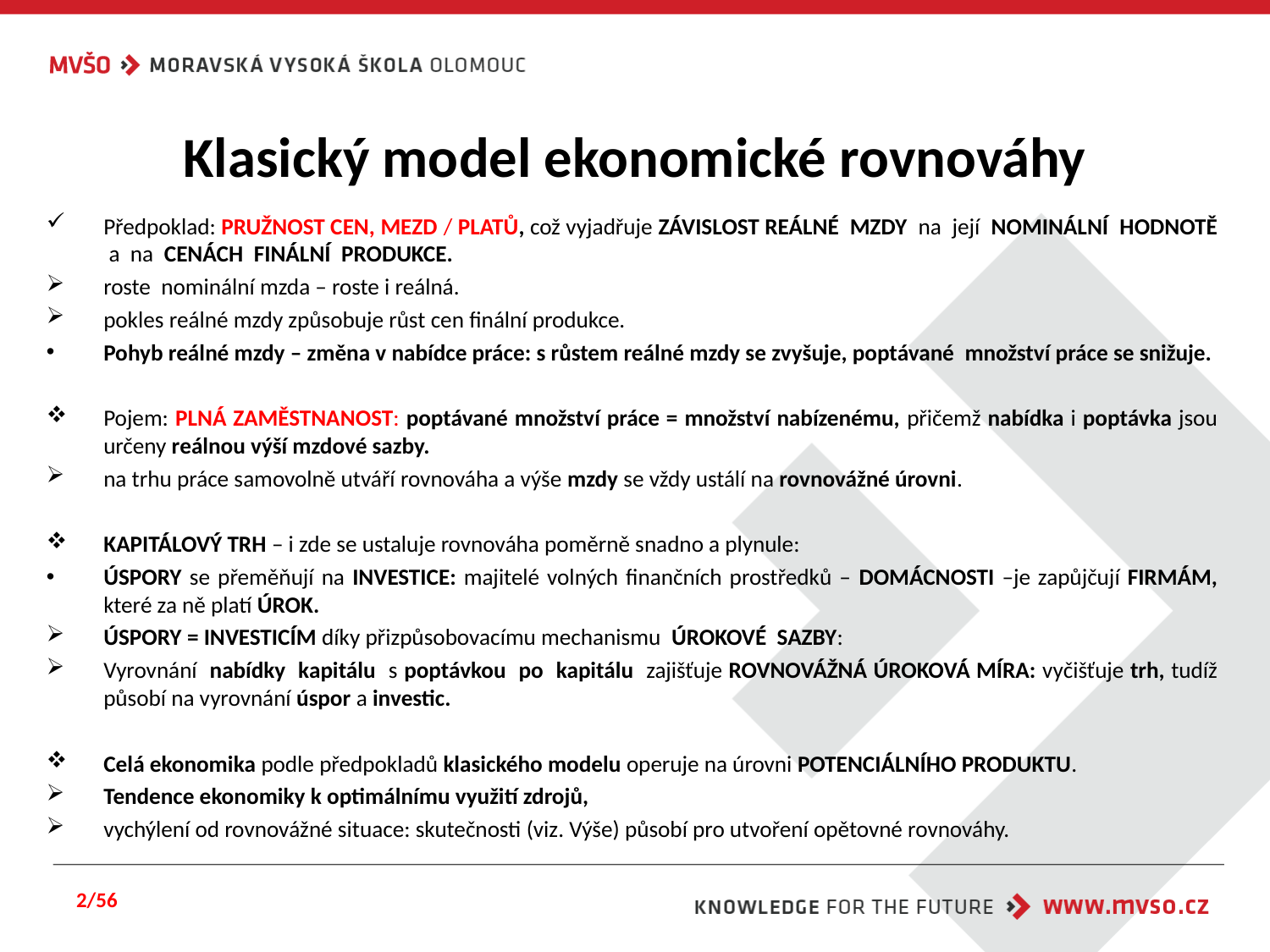

# Klasický model ekonomické rovnováhy
Předpoklad: PRUŽNOST CEN, MEZD / PLATŮ, což vyjadřuje ZÁVISLOST REÁLNÉ  MZDY  na  její  NOMINÁLNÍ  HODNOTĚ  a  na  CENÁCH  FINÁLNÍ  PRODUKCE.
roste  nominální mzda – roste i reálná.
pokles reálné mzdy způsobuje růst cen finální produkce.
Pohyb reálné mzdy – změna v nabídce práce: s růstem reálné mzdy se zvyšuje, poptávané  množství práce se snižuje.

Pojem: PLNÁ ZAMĚSTNANOST: poptávané množství práce = množství nabízenému, přičemž nabídka i poptávka jsou určeny reálnou výší mzdové sazby.
na trhu práce samovolně utváří rovnováha a výše mzdy se vždy ustálí na rovnovážné úrovni.

KAPITÁLOVÝ TRH – i zde se ustaluje rovnováha poměrně snadno a plynule:
ÚSPORY se přeměňují na INVESTICE: majitelé volných finančních prostředků – DOMÁCNOSTI –je zapůjčují FIRMÁM, které za ně platí ÚROK.
ÚSPORY = INVESTICÍM díky přizpůsobovacímu mechanismu  ÚROKOVÉ  SAZBY:
Vyrovnání  nabídky  kapitálu  s poptávkou  po  kapitálu  zajišťuje ROVNOVÁŽNÁ ÚROKOVÁ MÍRA: vyčišťuje trh, tudíž působí na vyrovnání úspor a investic.

Celá ekonomika podle předpokladů klasického modelu operuje na úrovni POTENCIÁLNÍHO PRODUKTU.
Tendence ekonomiky k optimálnímu využití zdrojů,
vychýlení od rovnovážné situace: skutečnosti (viz. Výše) působí pro utvoření opětovné rovnováhy.
2/56